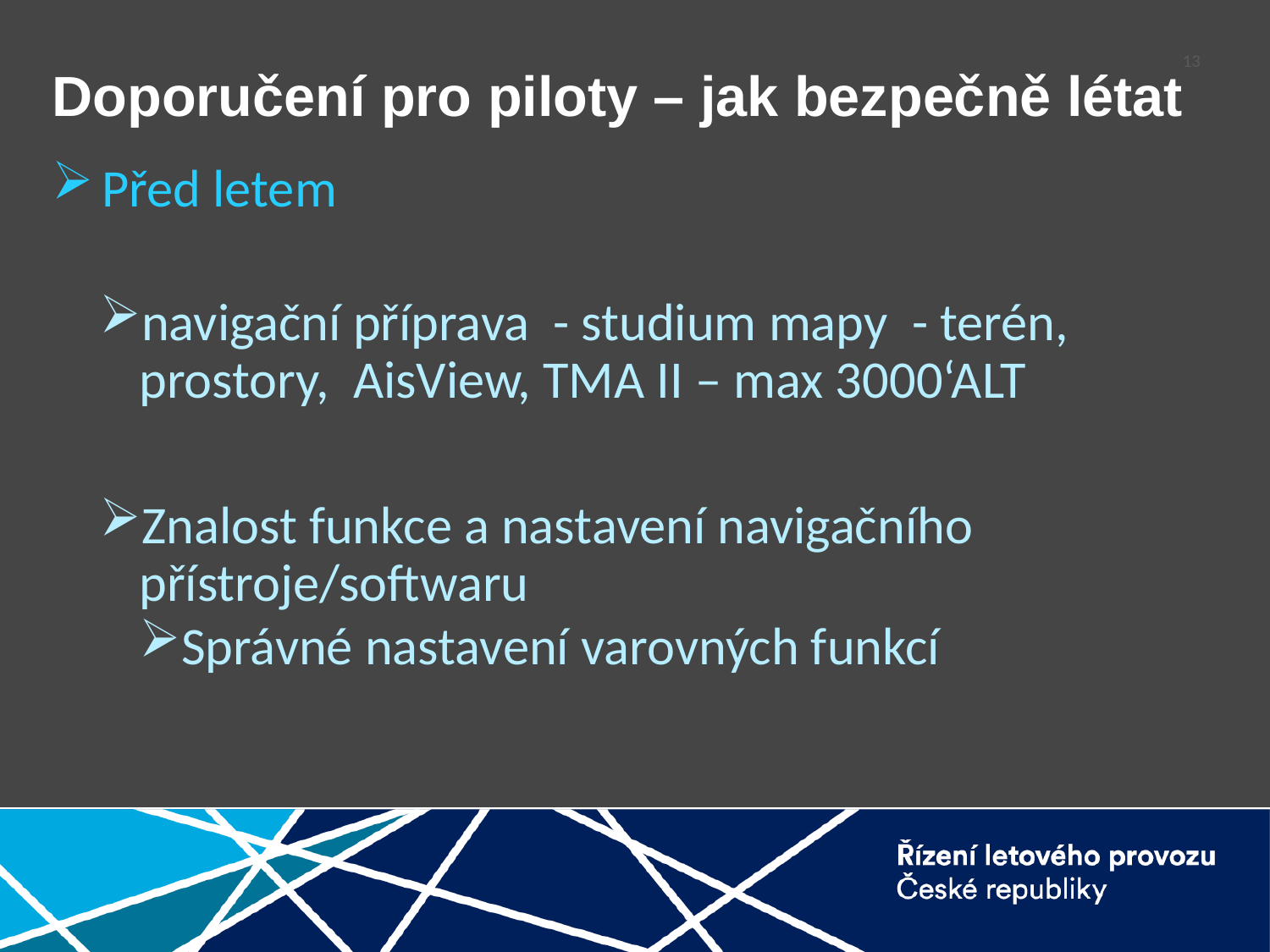

# Doporučení pro piloty – jak bezpečně létat
Před letem

navigační příprava  - studium mapy  - terén, prostory,  AisView, TMA II – max 3000‘ALT

Znalost funkce a nastavení navigačního přístroje/softwaru
Správné nastavení varovných funkcí